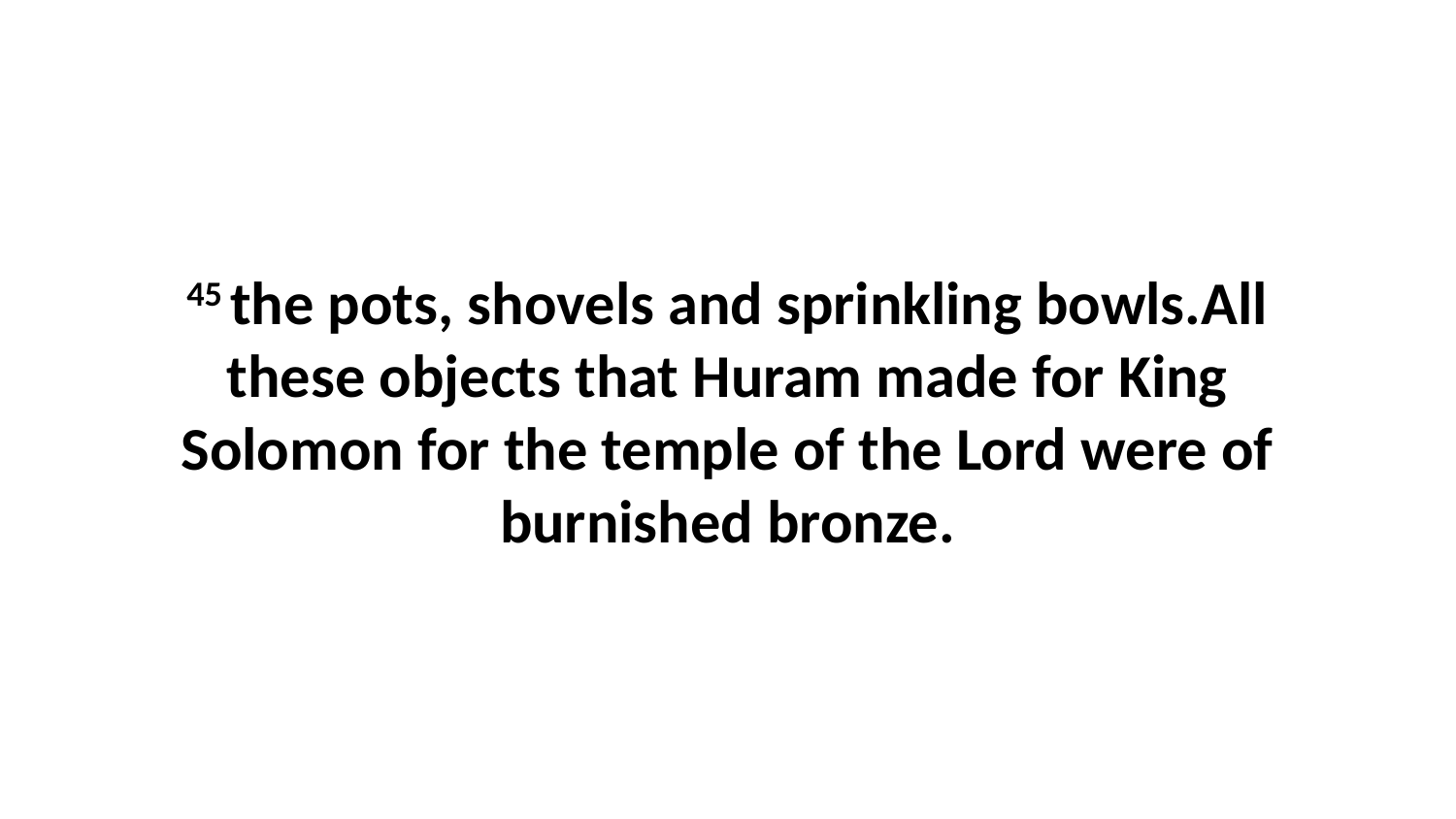

45 the pots, shovels and sprinkling bowls.All these objects that Huram made for King Solomon for the temple of the Lord were of burnished bronze.